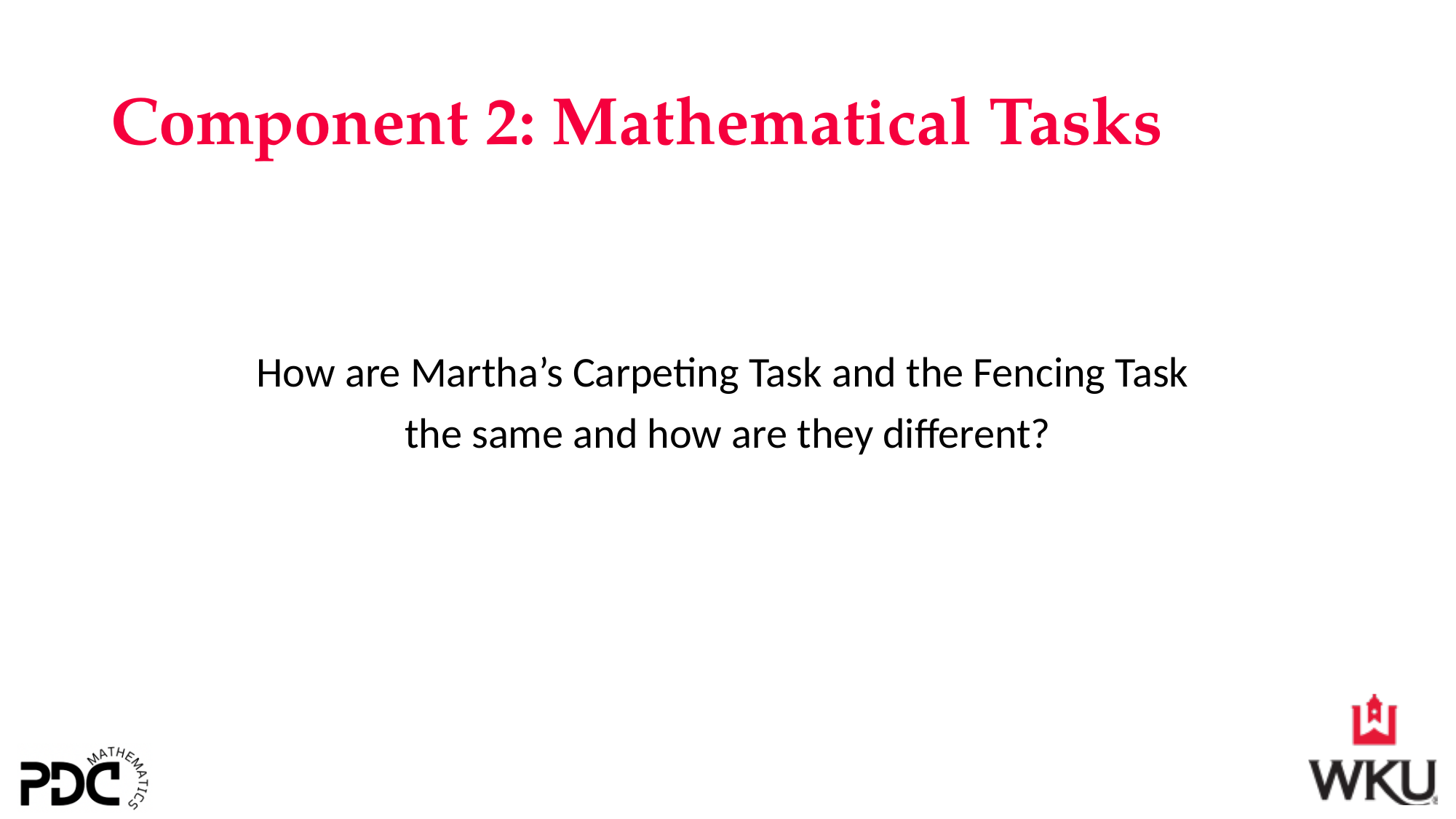

# Component 2: Mathematical Tasks

How are Martha’s Carpeting Task and the Fencing Task
the same and how are they different?